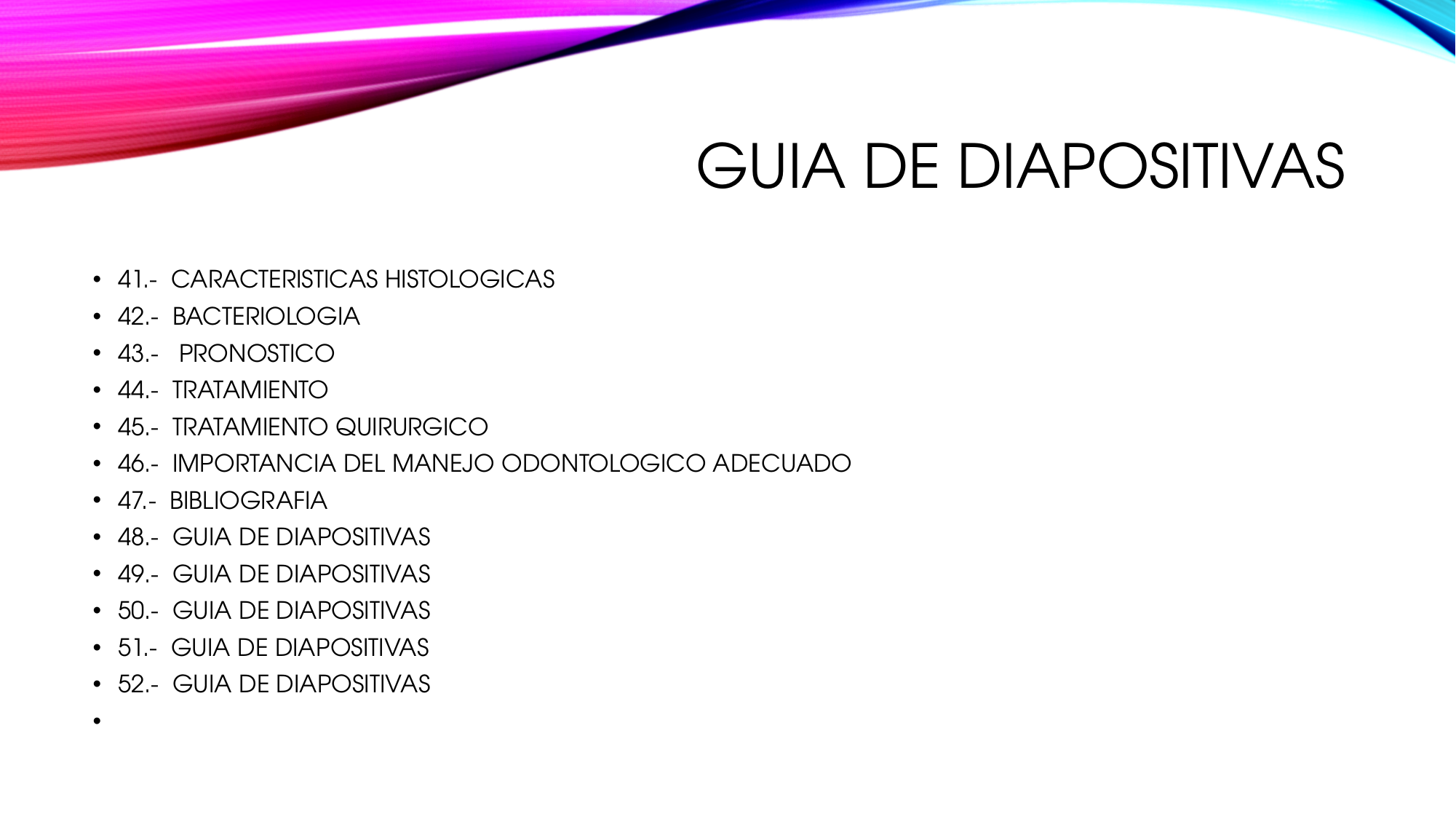

# GUIA DE DIAPOSITIVAS
41.-  CARACTERISTICAS HISTOLOGICAS
42.-  BACTERIOLOGIA
43.-   PRONOSTICO
44.-  TRATAMIENTO
45.-  TRATAMIENTO QUIRURGICO
46.-  IMPORTANCIA DEL MANEJO ODONTOLOGICO ADECUADO
47.-  BIBLIOGRAFIA
48.-  GUIA DE DIAPOSITIVAS
49.-  GUIA DE DIAPOSITIVAS
50.-  GUIA DE DIAPOSITIVAS
51.-  GUIA DE DIAPOSITIVAS
52.-  GUIA DE DIAPOSITIVAS